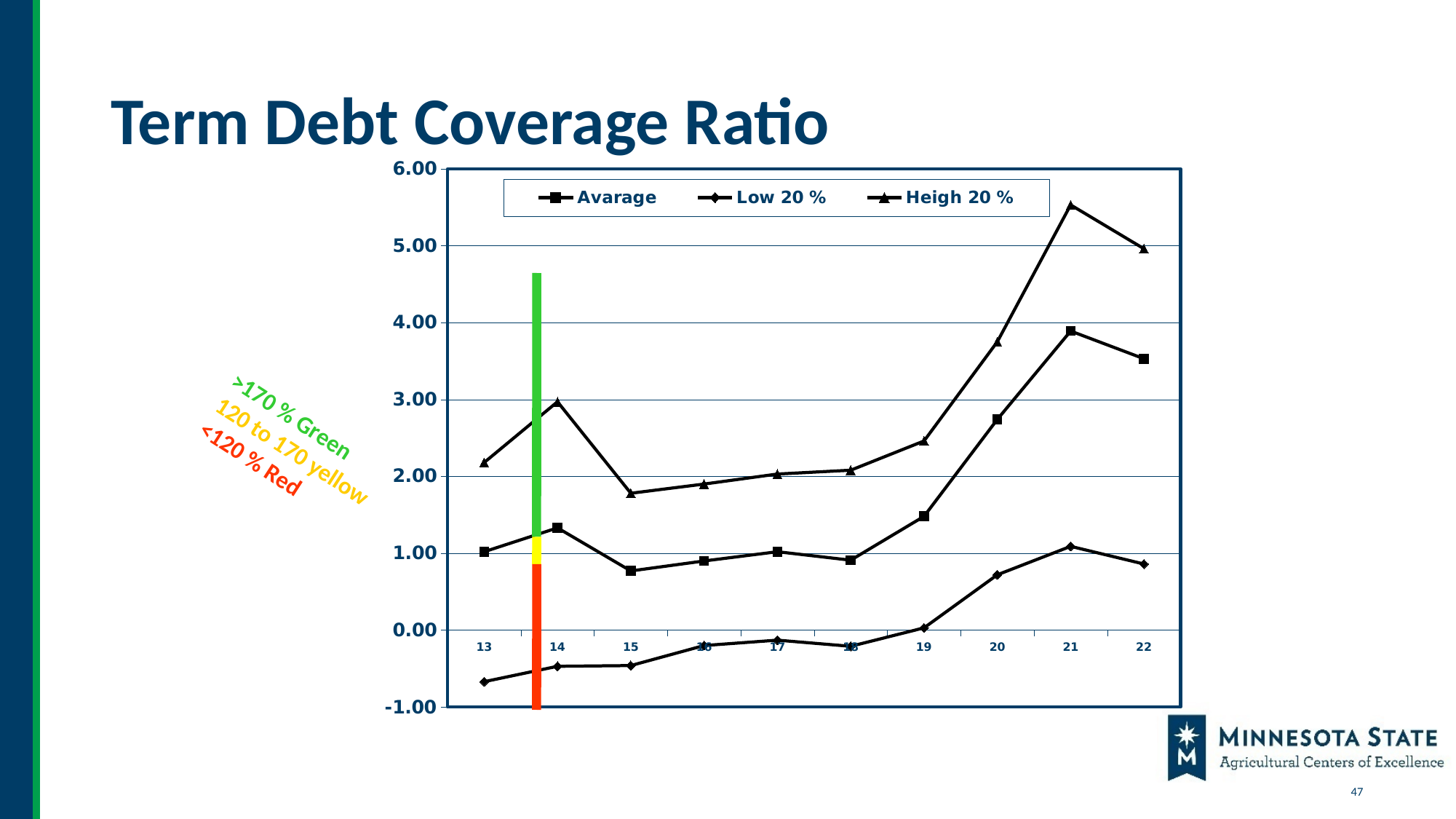

# Term Debt Coverage Ratio

### Chart

| Category | Avarage | Low 20 % | Heigh 20 % |
|---|---|---|---|
| 13 | 1.02 | -0.67 | 2.18 |
| 14 | 1.33 | -0.47 | 2.97 |
| 15 | 0.77 | -0.46 | 1.78 |
| 16 | 0.9 | -0.2 | 1.9 |
| 17 | 1.02 | -0.13 | 2.03 |
| 18 | 0.91 | -0.21 | 2.08 |
| 19 | 1.48 | 0.03 | 2.46 |
| 20 | 2.74 | 0.72 | 3.75 |
| 21 | 3.89 | 1.09 | 5.53 |
| 22 | 3.53 | 0.86 | 4.96 |
>170 % Green
120 to 170 yellow
<120 % Red